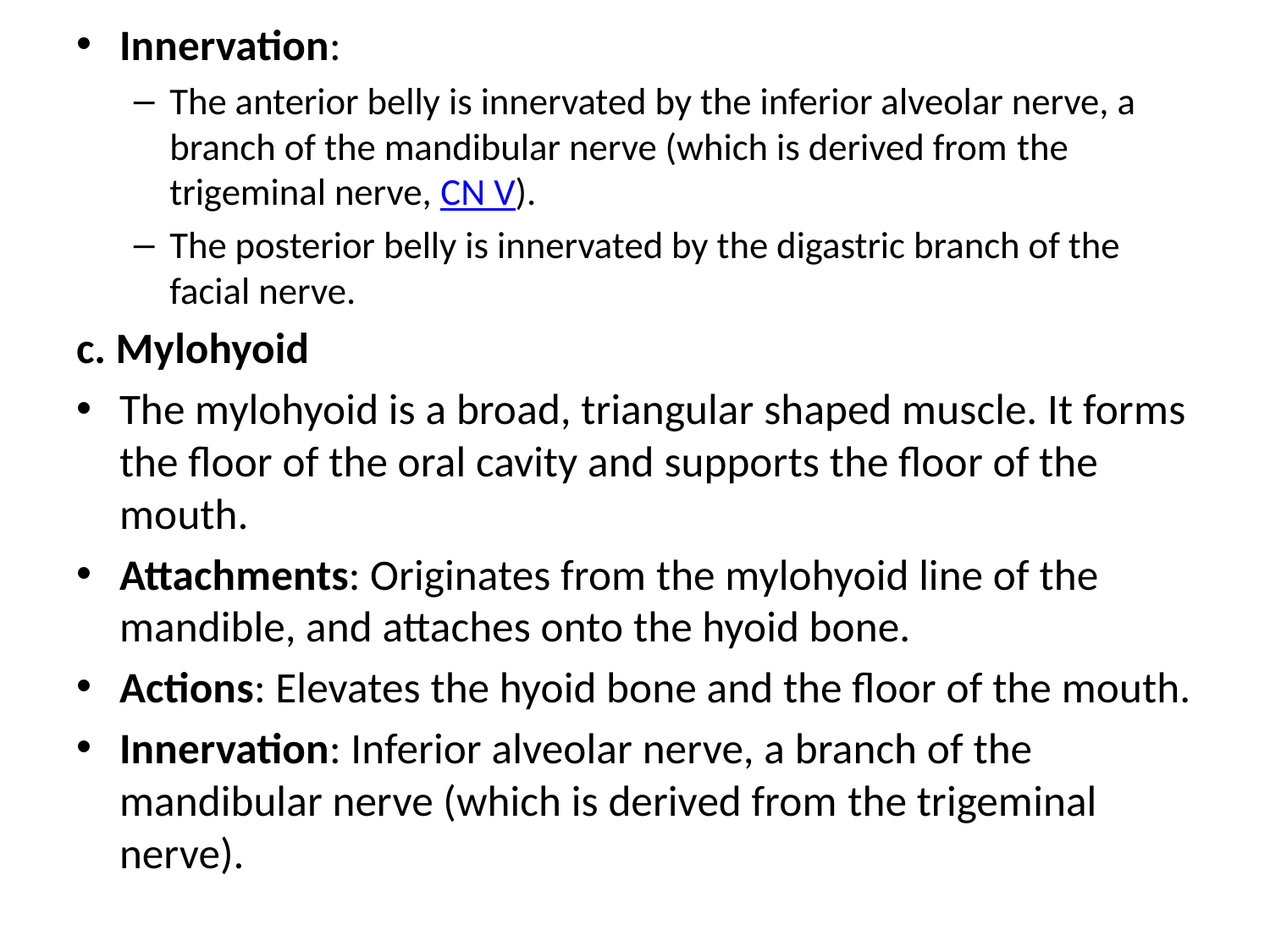

Innervation:
The anterior belly is innervated by the inferior alveolar nerve, a branch of the mandibular nerve (which is derived from the trigeminal nerve, CN V).
The posterior belly is innervated by the digastric branch of the facial nerve.
c. Mylohyoid
The mylohyoid is a broad, triangular shaped muscle. It forms the floor of the oral cavity and supports the floor of the mouth.
Attachments: Originates from the mylohyoid line of the mandible, and attaches onto the hyoid bone.
Actions: Elevates the hyoid bone and the floor of the mouth.
Innervation: Inferior alveolar nerve, a branch of the mandibular nerve (which is derived from the trigeminal nerve).